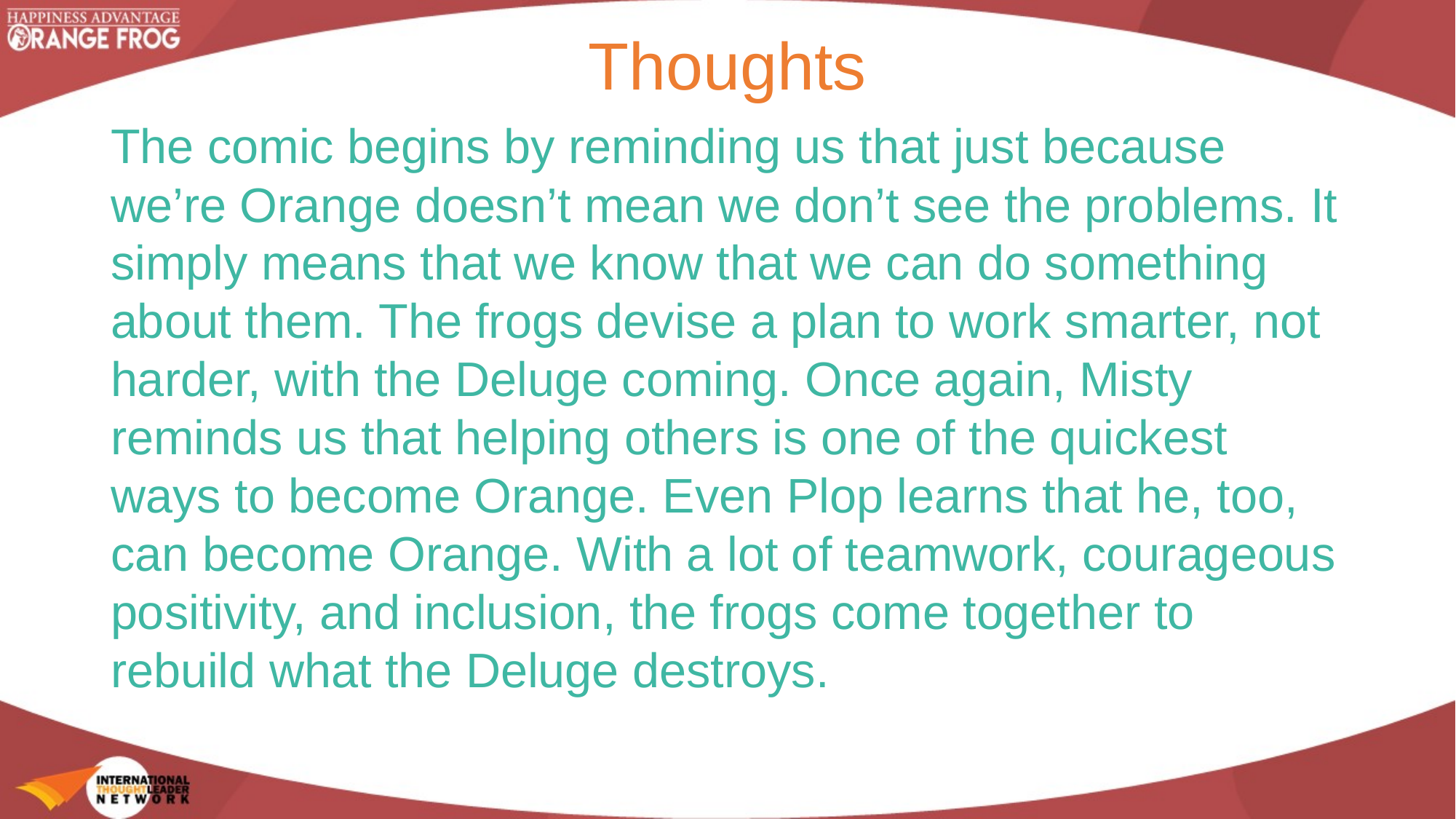

Thoughts
The comic begins by reminding us that just because we’re Orange doesn’t mean we don’t see the problems. It simply means that we know that we can do something about them. The frogs devise a plan to work smarter, not harder, with the Deluge coming. Once again, Misty reminds us that helping others is one of the quickest ways to become Orange. Even Plop learns that he, too, can become Orange. With a lot of teamwork, courageous positivity, and inclusion, the frogs come together to rebuild what the Deluge destroys.